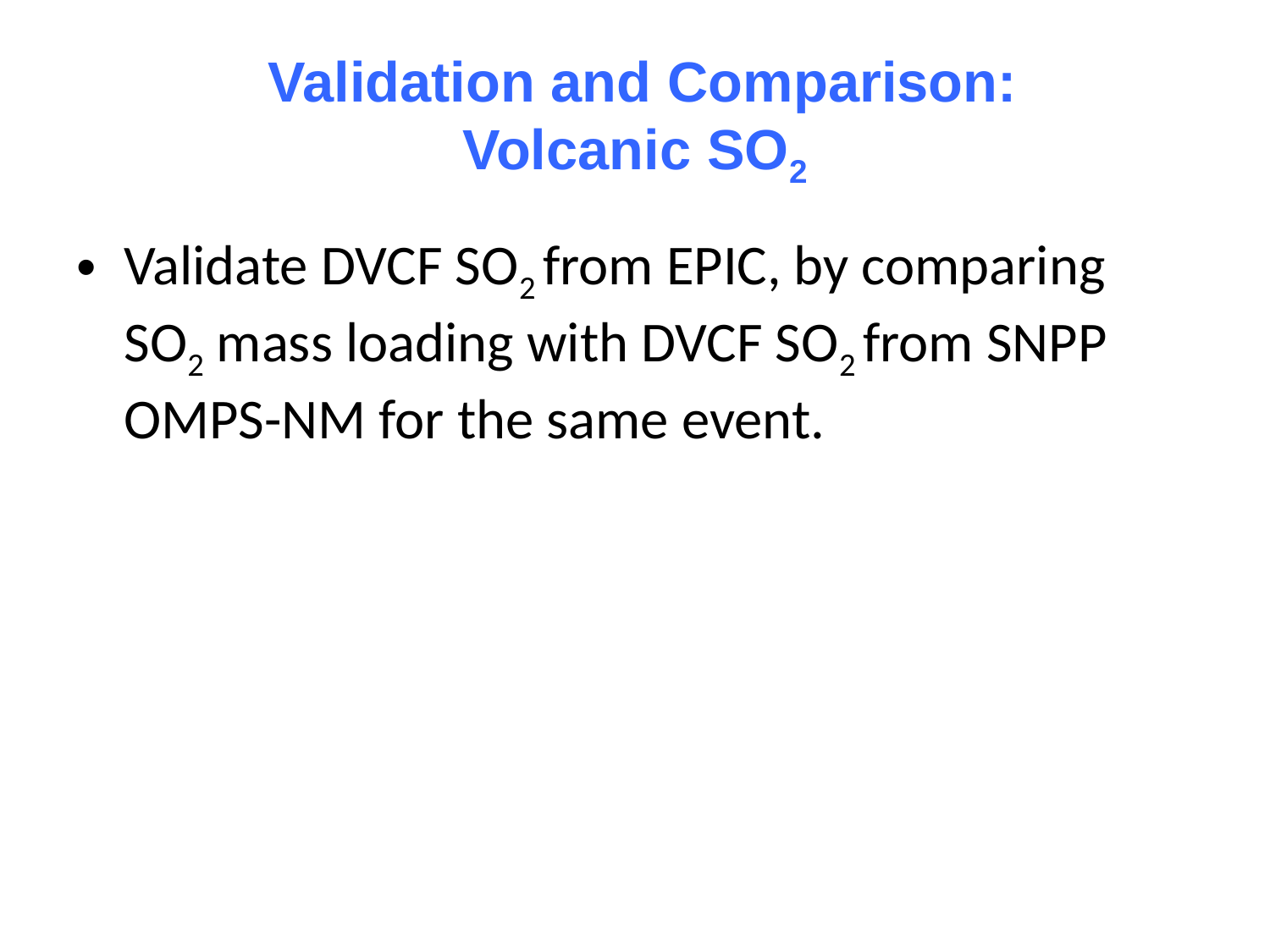

# Validation and Comparison: Volcanic SO2
Validate DVCF SO2 from EPIC, by comparing SO2 mass loading with DVCF SO2 from SNPP OMPS-NM for the same event.